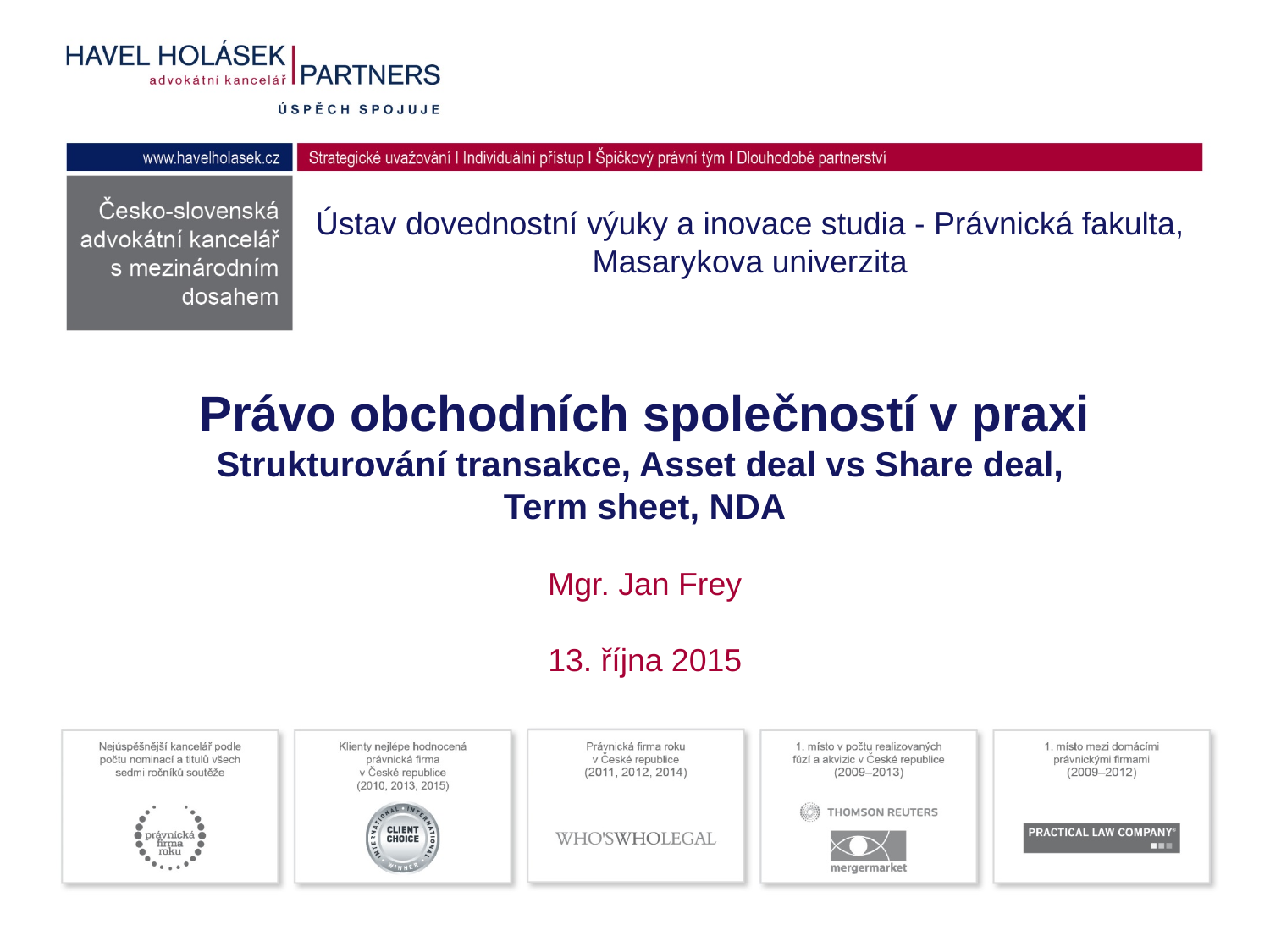

Ústav dovednostní výuky a inovace studia - Právnická fakulta, Masarykova univerzita
# Právo obchodních společností v praxi Strukturování transakce, Asset deal vs Share deal, Term sheet, NDA Mgr. Jan Frey 13. října 2015